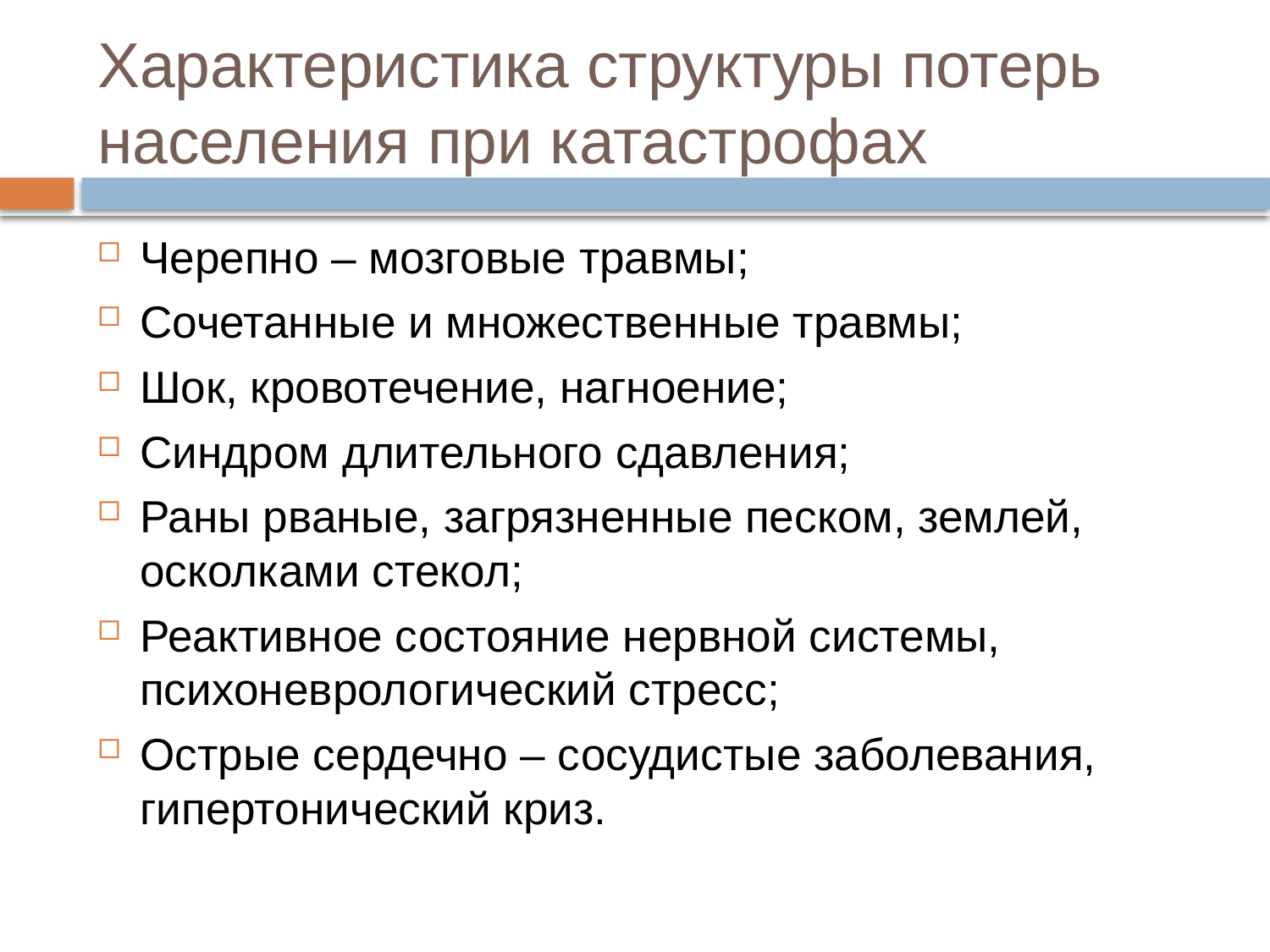

# Характеристика структуры потерь населения при катастрофах
Черепно – мозговые травмы;
Сочетанные и множественные травмы;
Шок, кровотечение, нагноение;
Синдром длительного сдавления;
Раны рваные, загрязненные песком, землей, осколками стекол;
Реактивное состояние нервной системы, психоневрологический стресс;
Острые сердечно – сосудистые заболевания, гипертонический криз.